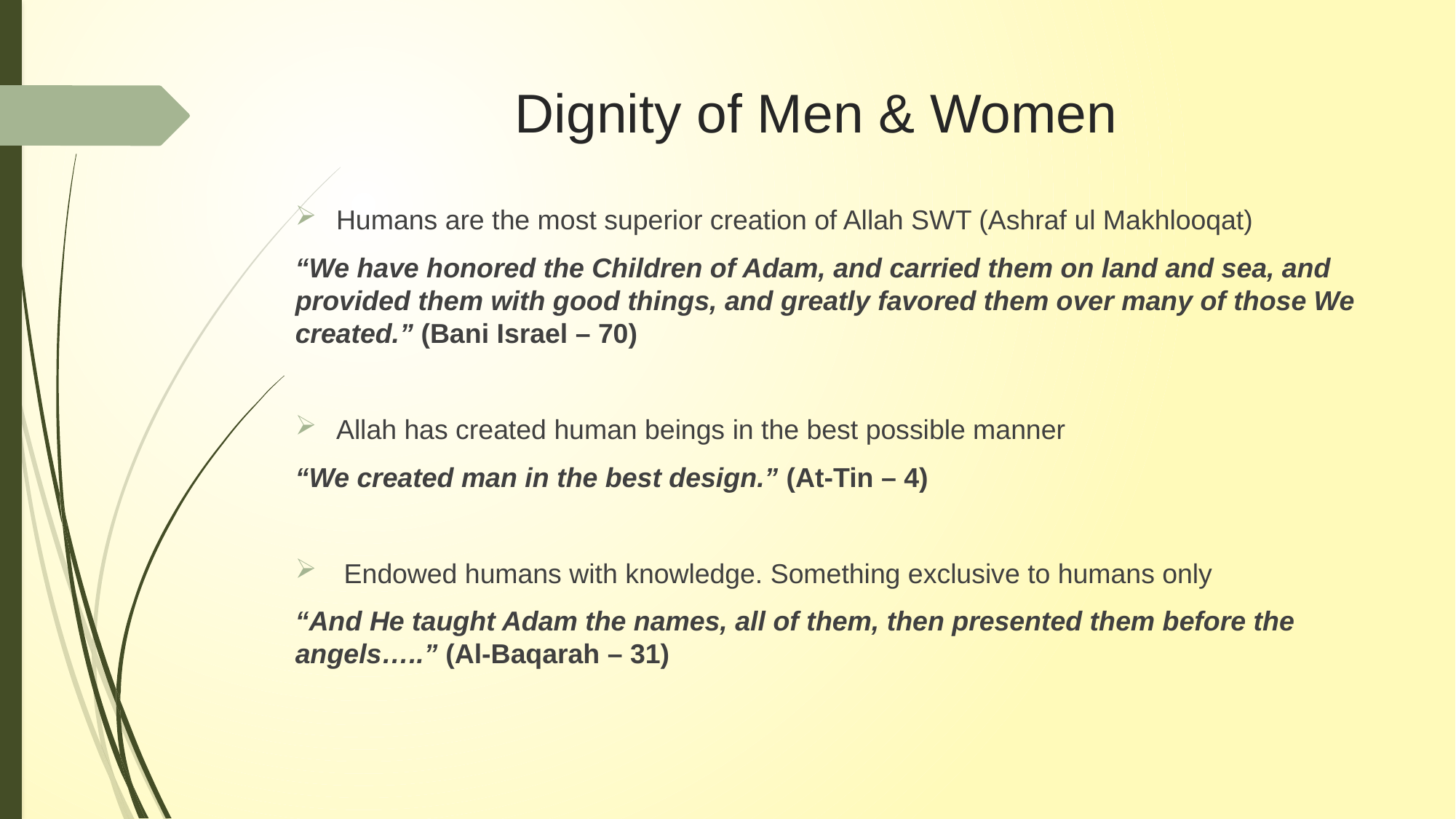

# Dignity of Men & Women
Humans are the most superior creation of Allah SWT (Ashraf ul Makhlooqat)
“We have honored the Children of Adam, and carried them on land and sea, and provided them with good things, and greatly favored them over many of those We created.” (Bani Israel – 70)

Allah has created human beings in the best possible manner
“We created man in the best design.” (At-Tin – 4)

 Endowed humans with knowledge. Something exclusive to humans only
“And He taught Adam the names, all of them, then presented them before the angels…..” (Al-Baqarah – 31)